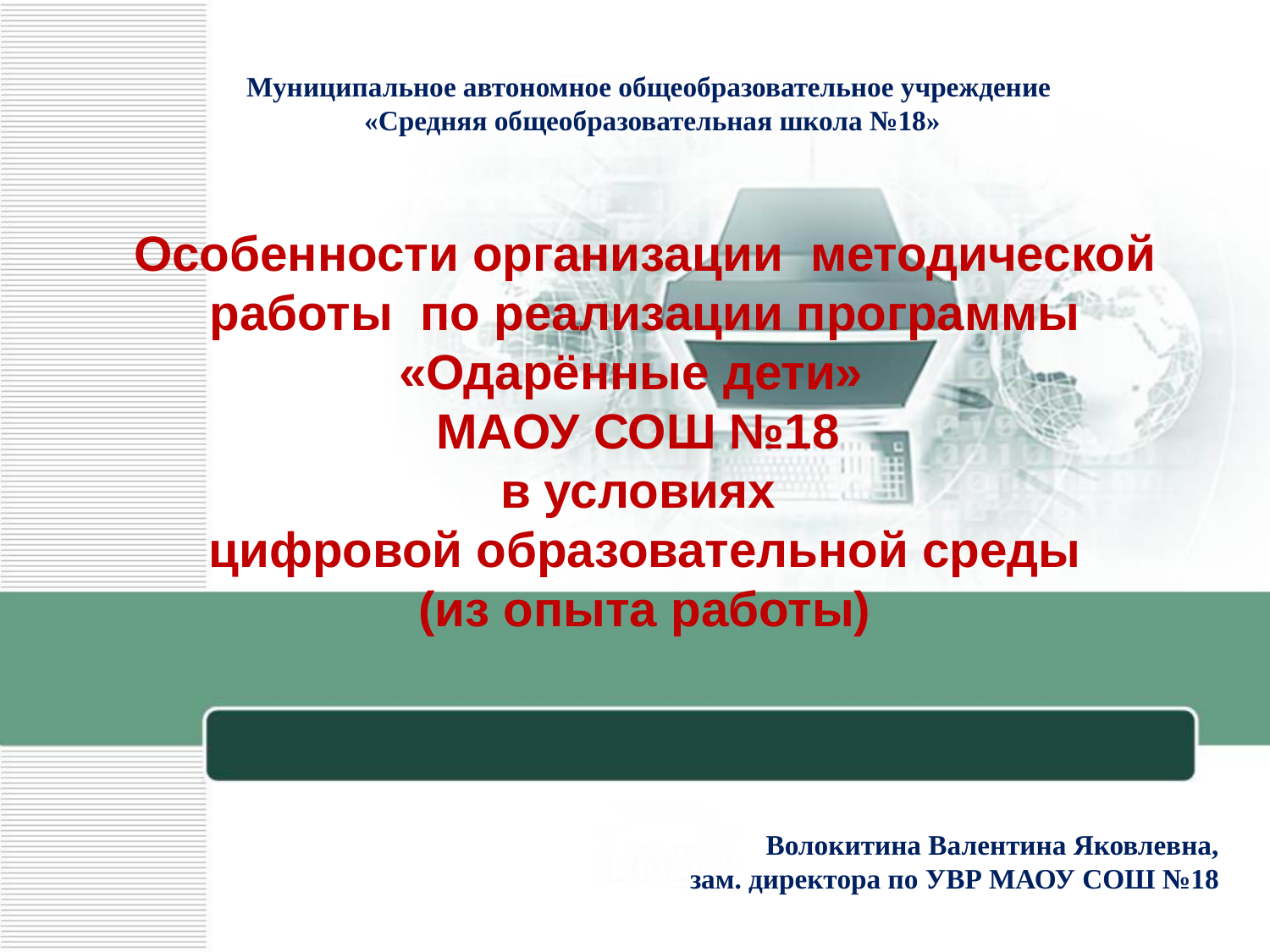

# Муниципальное автономное общеобразовательное учреждение «Средняя общеобразовательная школа №18»
Особенности организации  методической работы  по реализации программы «Одарённые дети»
МАОУ СОШ №18
в условиях
цифровой образовательной среды
(из опыта работы)

Волокитина Валентина Яковлевна,
зам. директора по УВР МАОУ СОШ №18